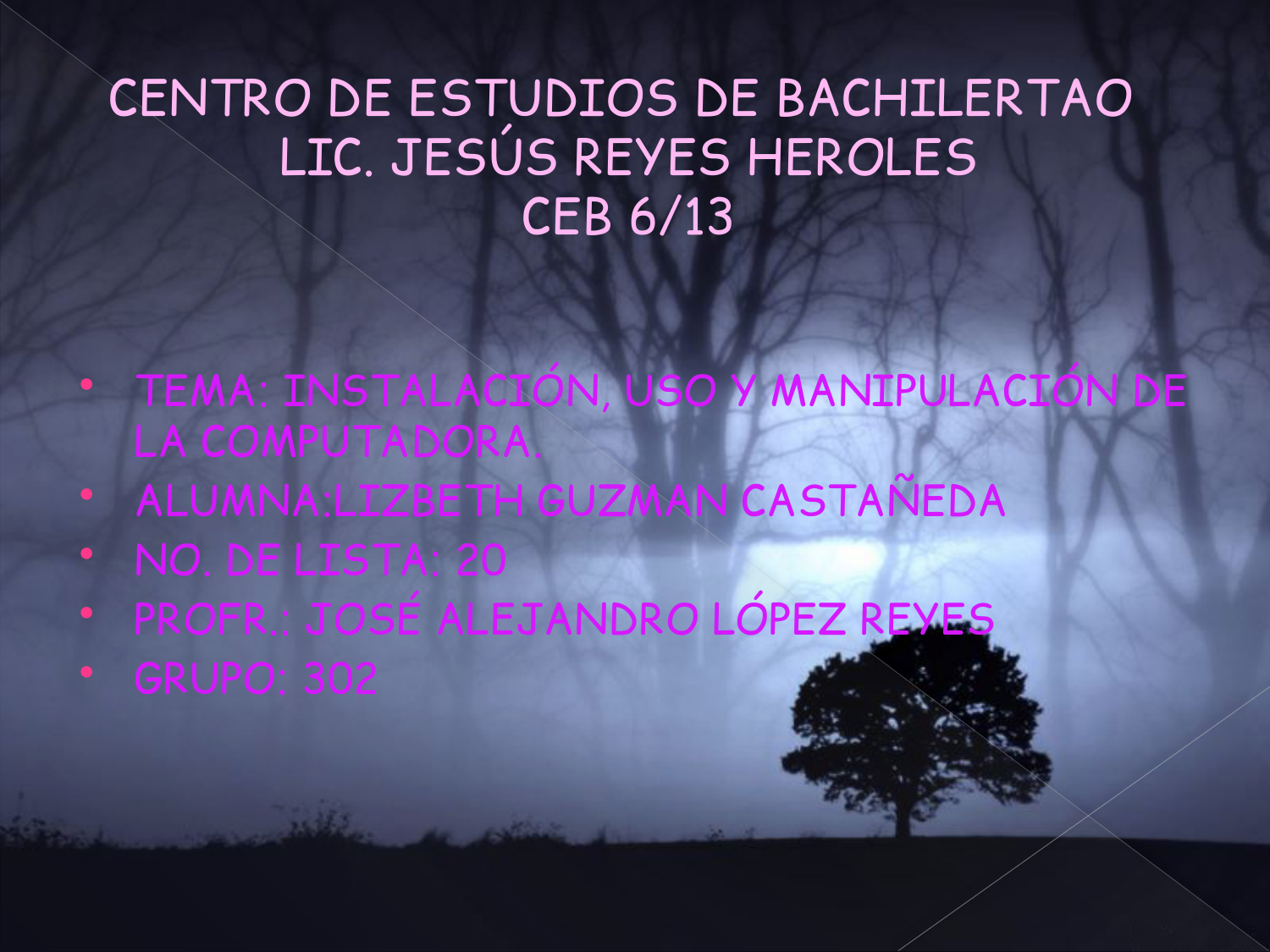

CENTRO DE ESTUDIOS DE BACHILERTAO
LIC. JESÚS REYES HEROLES
CEB 6/13
TEMA: INSTALACIÓN, USO Y MANIPULACIÓN DE LA COMPUTADORA.
ALUMNA:LIZBETH GUZMAN CASTAÑEDA
NO. DE LISTA: 20
PROFR.: JOSÉ ALEJANDRO LÓPEZ REYES
GRUPO: 302